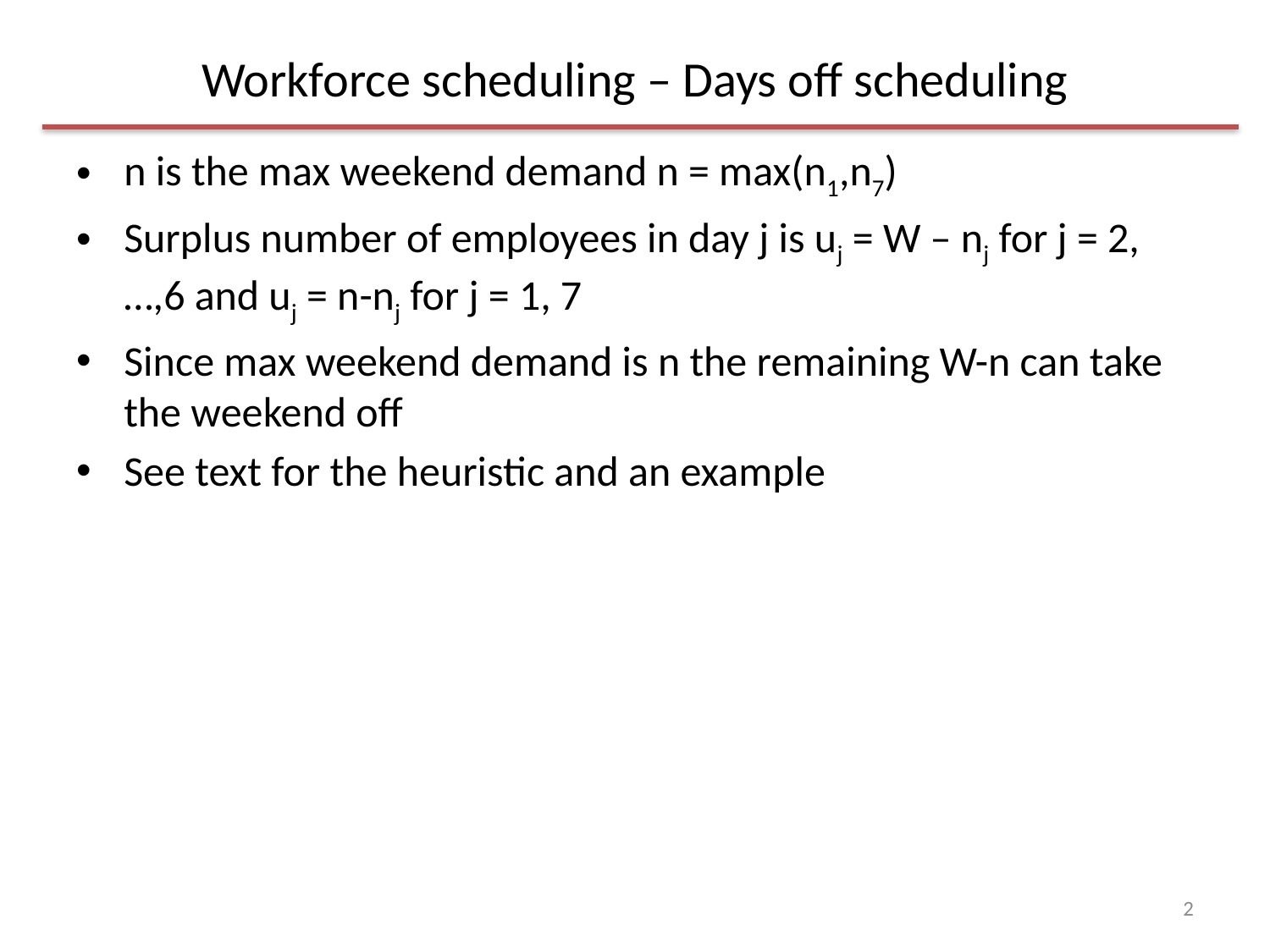

# Workforce scheduling – Days off scheduling
n is the max weekend demand n = max(n1,n7)
Surplus number of employees in day j is uj = W – nj for j = 2,…,6 and uj = n-nj for j = 1, 7
Since max weekend demand is n the remaining W-n can take the weekend off
See text for the heuristic and an example
2